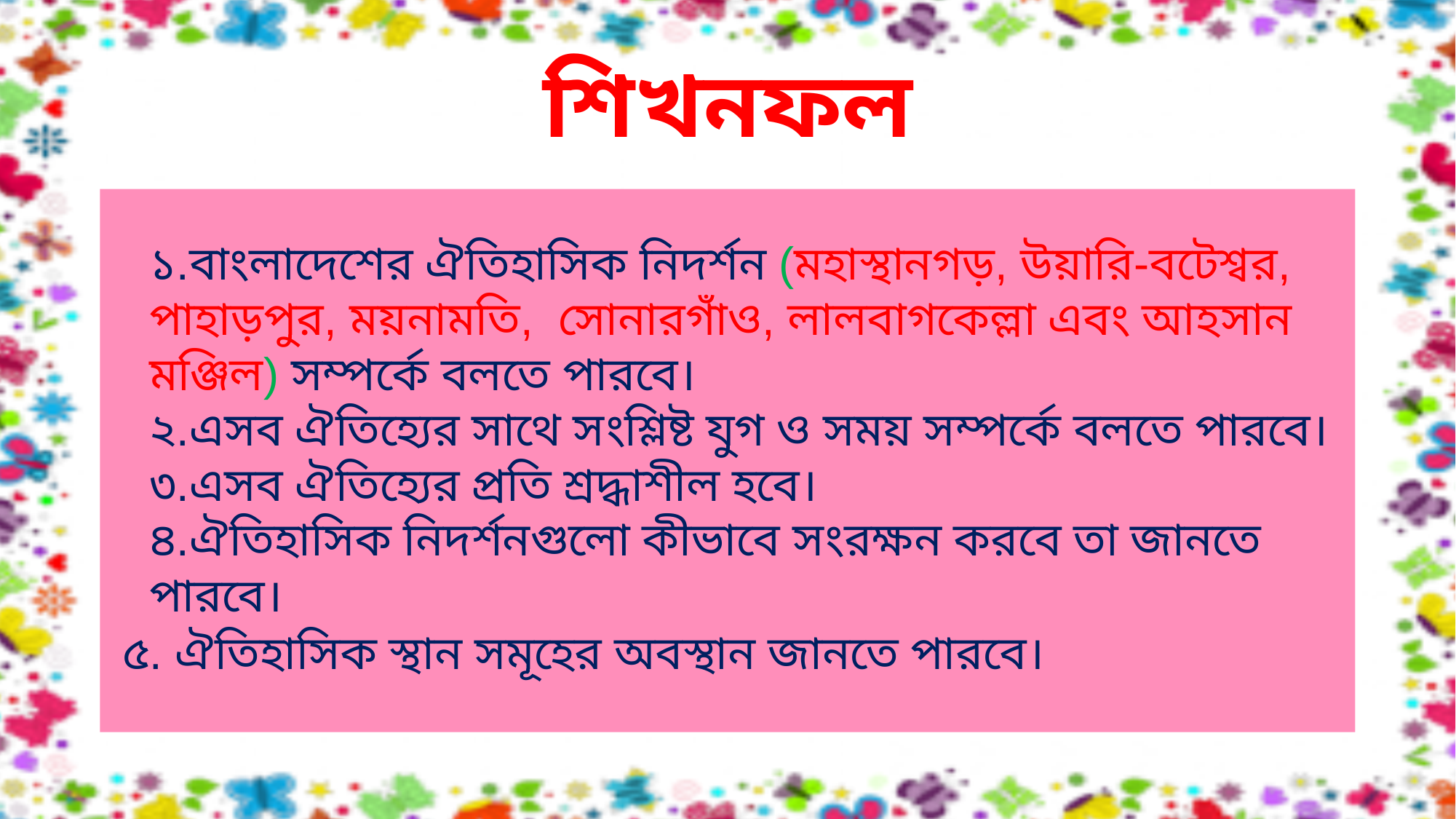

# শিখনফল
১.বাংলাদেশের ঐতিহাসিক নিদর্শন (মহাস্থানগড়, উয়ারি-বটেশ্বর, পাহাড়পুর, ময়নামতি,  সোনারগাঁও, লালবাগকেল্লা এবং আহসান মঞ্জিল) সম্পর্কে বলতে পারবে।
২.এসব ঐতিহ্যের সাথে সংশ্লিষ্ট যুগ ও সময় সম্পর্কে বলতে পারবে।
৩.এসব ঐতিহ্যের প্রতি শ্রদ্ধাশীল হবে।
৪.ঐতিহাসিক নিদর্শনগুলো কীভাবে সংরক্ষন করবে তা জানতে পারবে।
৫. ঐতিহাসিক স্থান সমূহের অবস্থান জানতে পারবে।